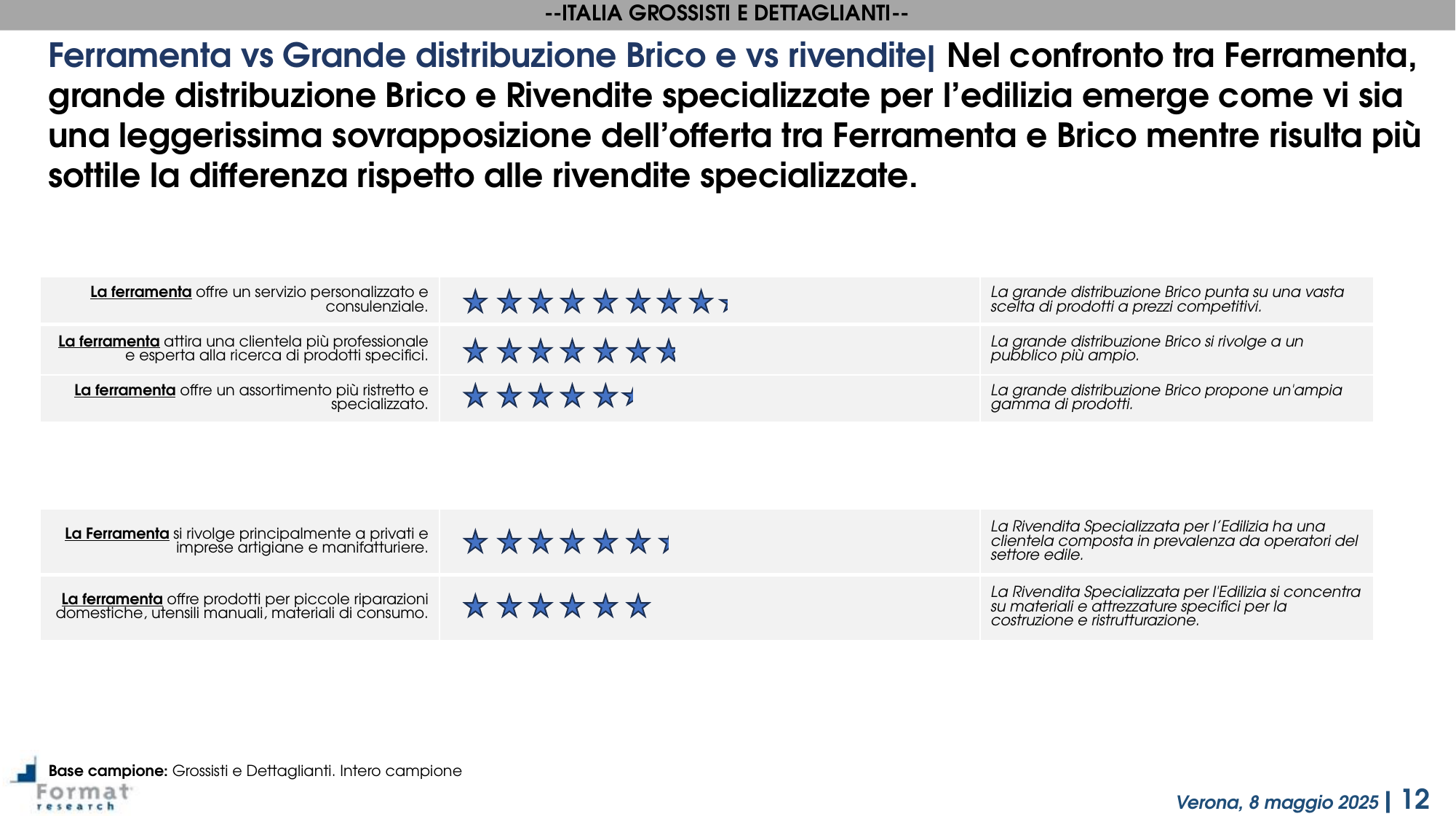

--ITALIA GROSSISTI E DETTAGLIANTI--
Ferramenta vs Grande distribuzione Brico e vs rivendite| Nel confronto tra Ferramenta, grande distribuzione Brico e Rivendite specializzate per l’edilizia emerge come vi sia una leggerissima sovrapposizione dell’offerta tra Ferramenta e Brico mentre risulta più sottile la differenza rispetto alle rivendite specializzate.
| La ferramenta offre un servizio personalizzato e consulenziale. |  | La grande distribuzione Brico punta su una vasta scelta di prodotti a prezzi competitivi. |
| --- | --- | --- |
| La ferramenta attira una clientela più professionale e esperta alla ricerca di prodotti specifici. |  | La grande distribuzione Brico si rivolge a un pubblico più ampio. |
| La ferramenta offre un assortimento più ristretto e specializzato. |  | La grande distribuzione Brico propone un'ampia gamma di prodotti. |

| La Ferramenta si rivolge principalmente a privati e imprese artigiane e manifatturiere. |  | La Rivendita Specializzata per l’Edilizia ha una clientela composta in prevalenza da operatori del settore edile. |
| --- | --- | --- |
| La ferramenta offre prodotti per piccole riparazioni domestiche, utensili manuali, materiali di consumo. |  | La Rivendita Specializzata per l'Edilizia si concentra su materiali e attrezzature specifici per la costruzione e ristrutturazione. |

Base campione: Grossisti e Dettaglianti. Intero campione